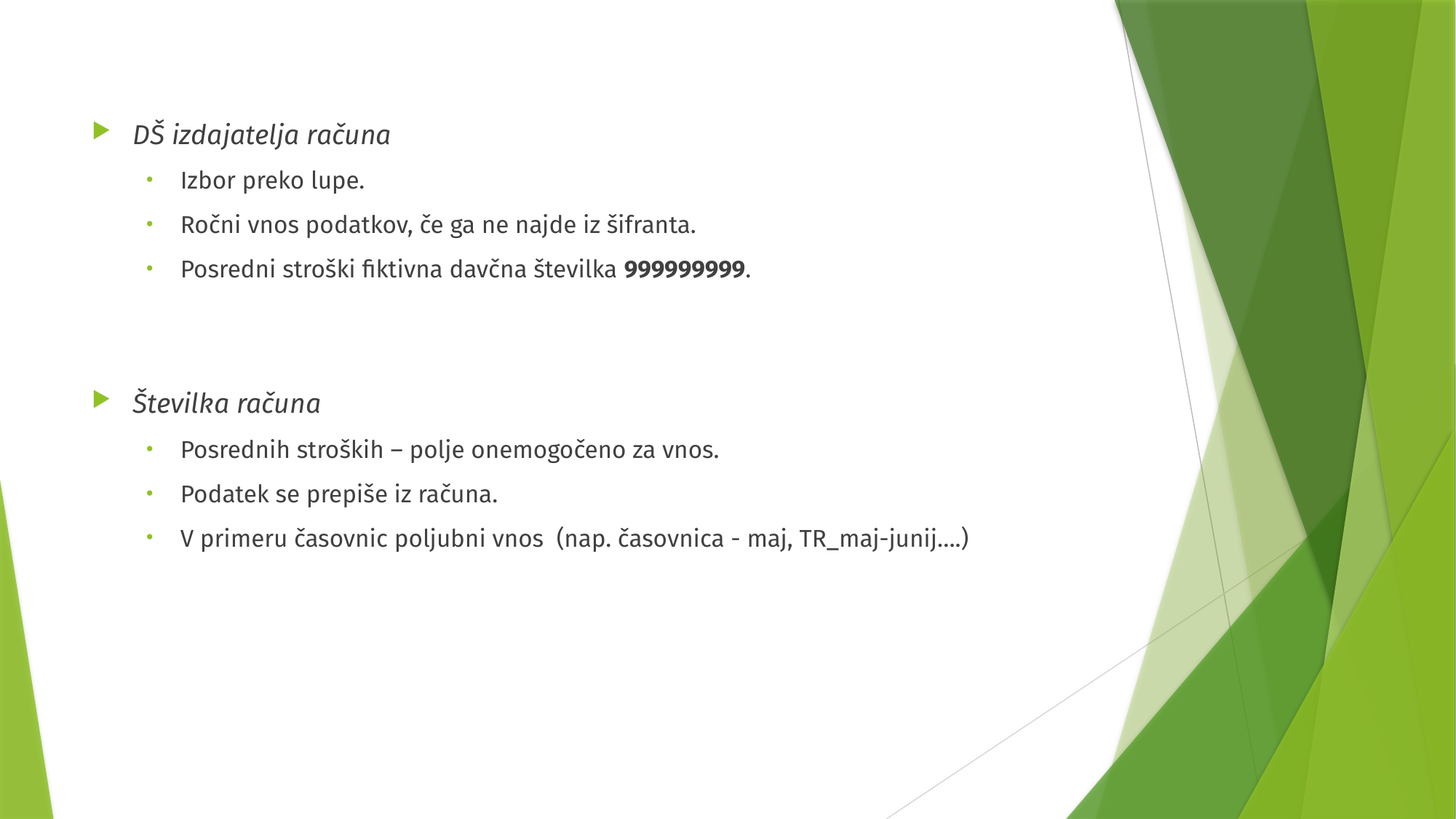

DŠ izdajatelja računa
Izbor preko lupe.
Ročni vnos podatkov, če ga ne najde iz šifranta.
Posredni stroški fiktivna davčna številka 999999999.

Številka računa
Posrednih stroških – polje onemogočeno za vnos.
Podatek se prepiše iz računa.
V primeru časovnic poljubni vnos  (nap. časovnica - maj, TR_maj-junij….)